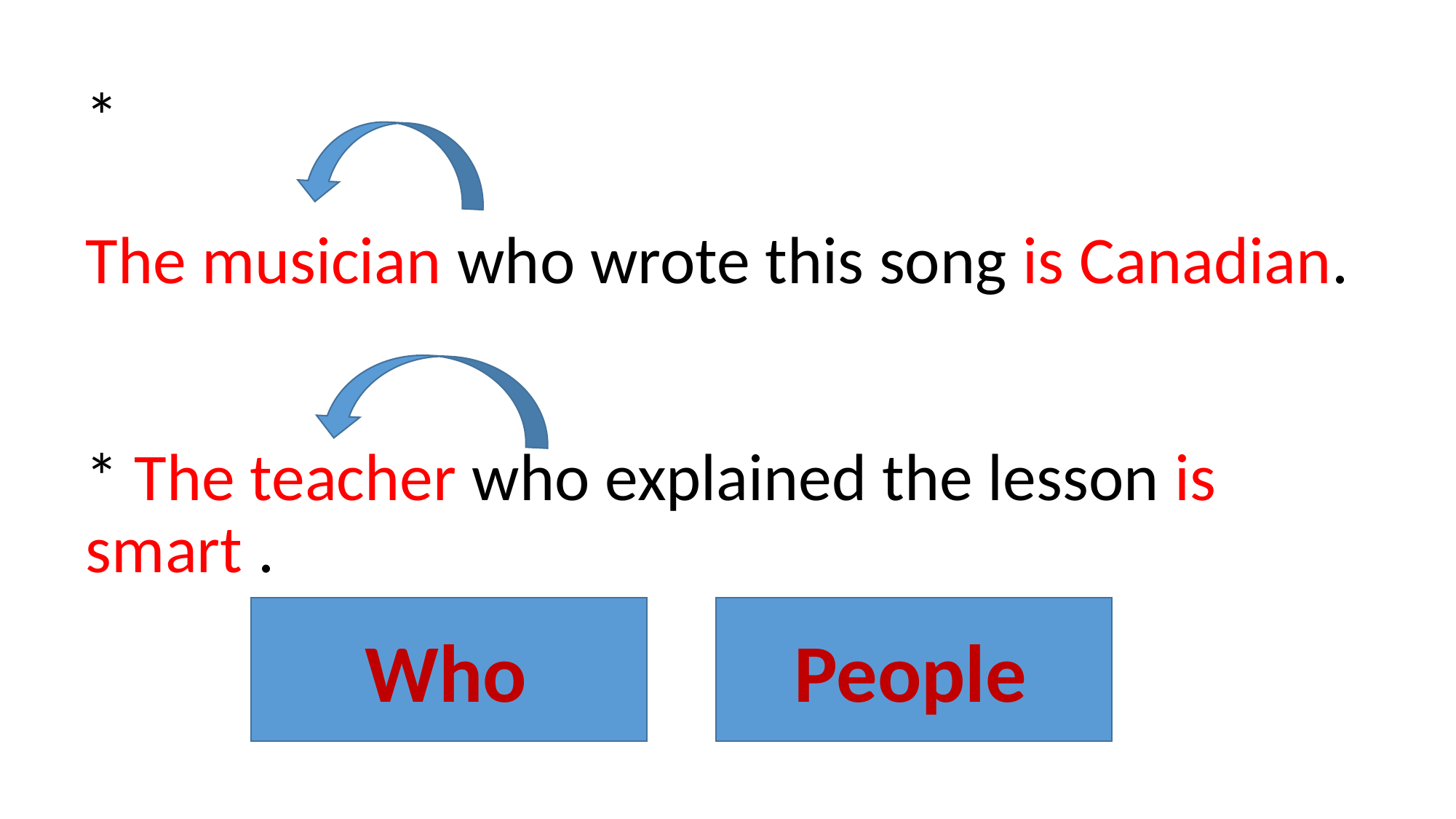

# * The musician who wrote this song is Canadian. * The teacher who explained the lesson is smart .

Who
People